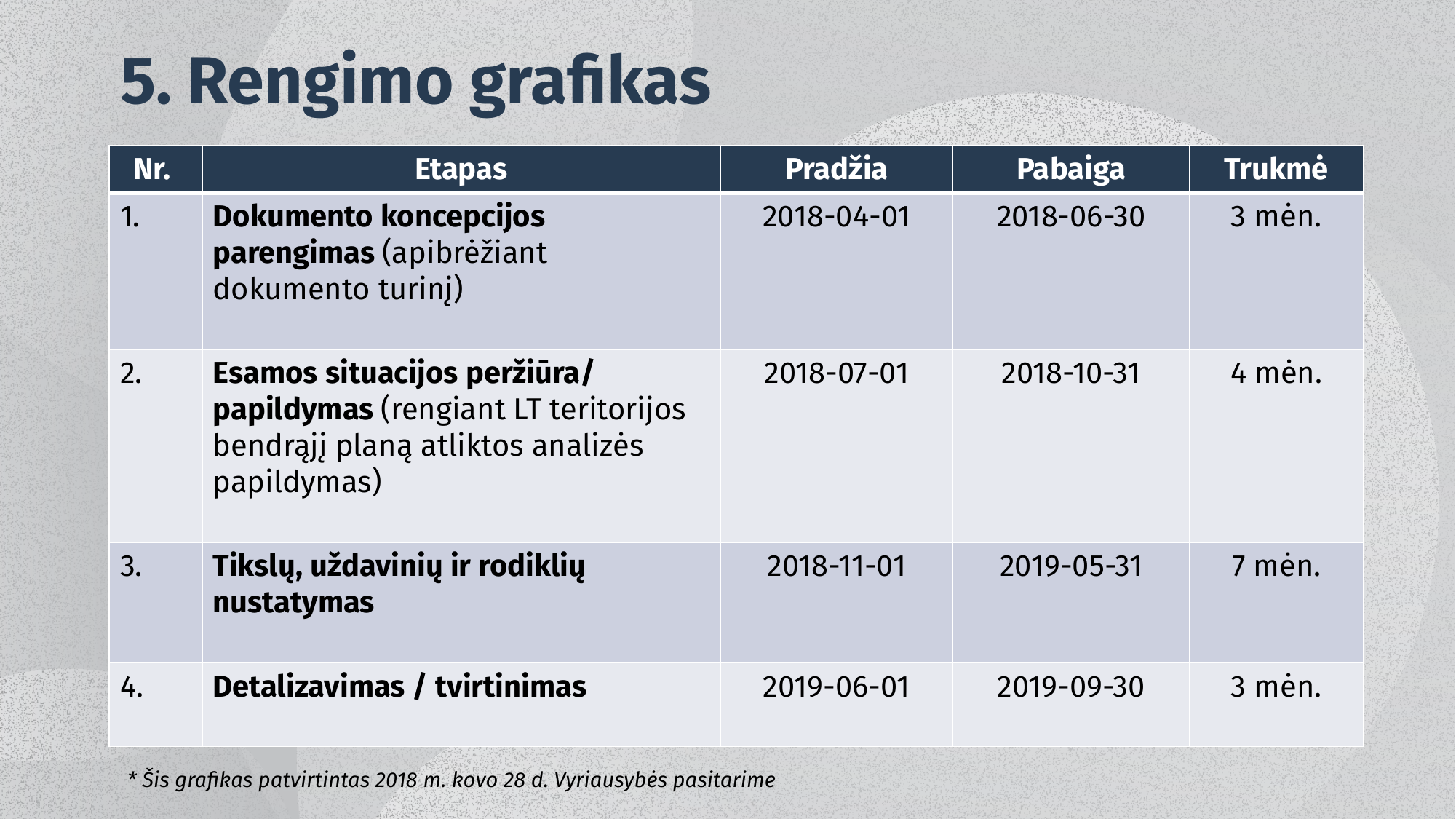

# 5. Rengimo grafikas
| Nr. | Etapas | Pradžia | Pabaiga | Trukmė |
| --- | --- | --- | --- | --- |
| 1. | Dokumento koncepcijos parengimas (apibrėžiant dokumento turinį) | 2018-04-01 | 2018-06-30 | 3 mėn. |
| 2. | Esamos situacijos peržiūra/ papildymas (rengiant LT teritorijos bendrąjį planą atliktos analizės papildymas) | 2018-07-01 | 2018-10-31 | 4 mėn. |
| 3. | Tikslų, uždavinių ir rodiklių nustatymas | 2018-11-01 | 2019-05-31 | 7 mėn. |
| 4. | Detalizavimas / tvirtinimas | 2019-06-01 | 2019-09-30 | 3 mėn. |
* Šis grafikas patvirtintas 2018 m. kovo 28 d. Vyriausybės pasitarime